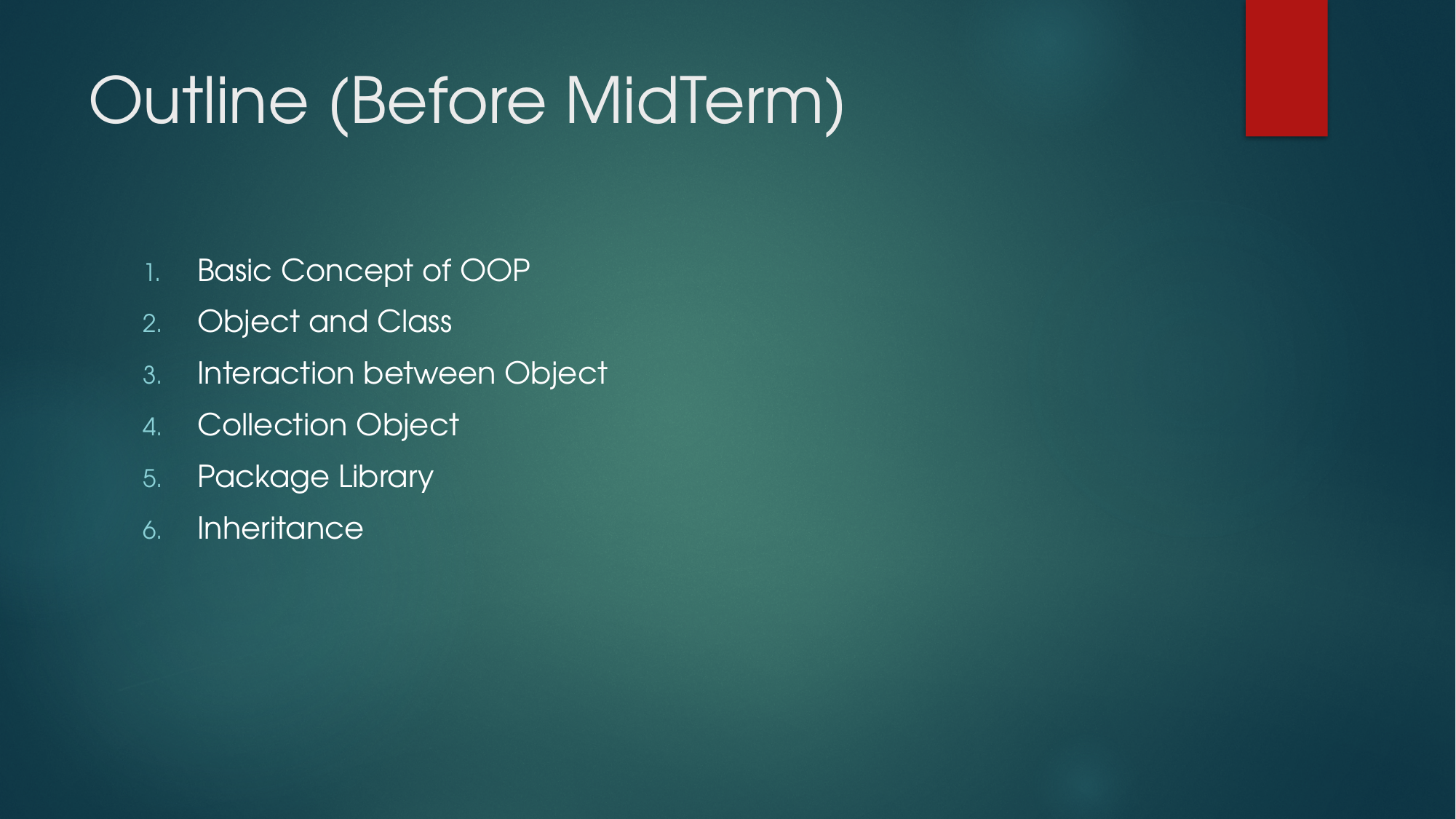

# Outline (Before MidTerm)
Basic Concept of OOP
Object and Class
Interaction between Object
Collection Object
Package Library
Inheritance